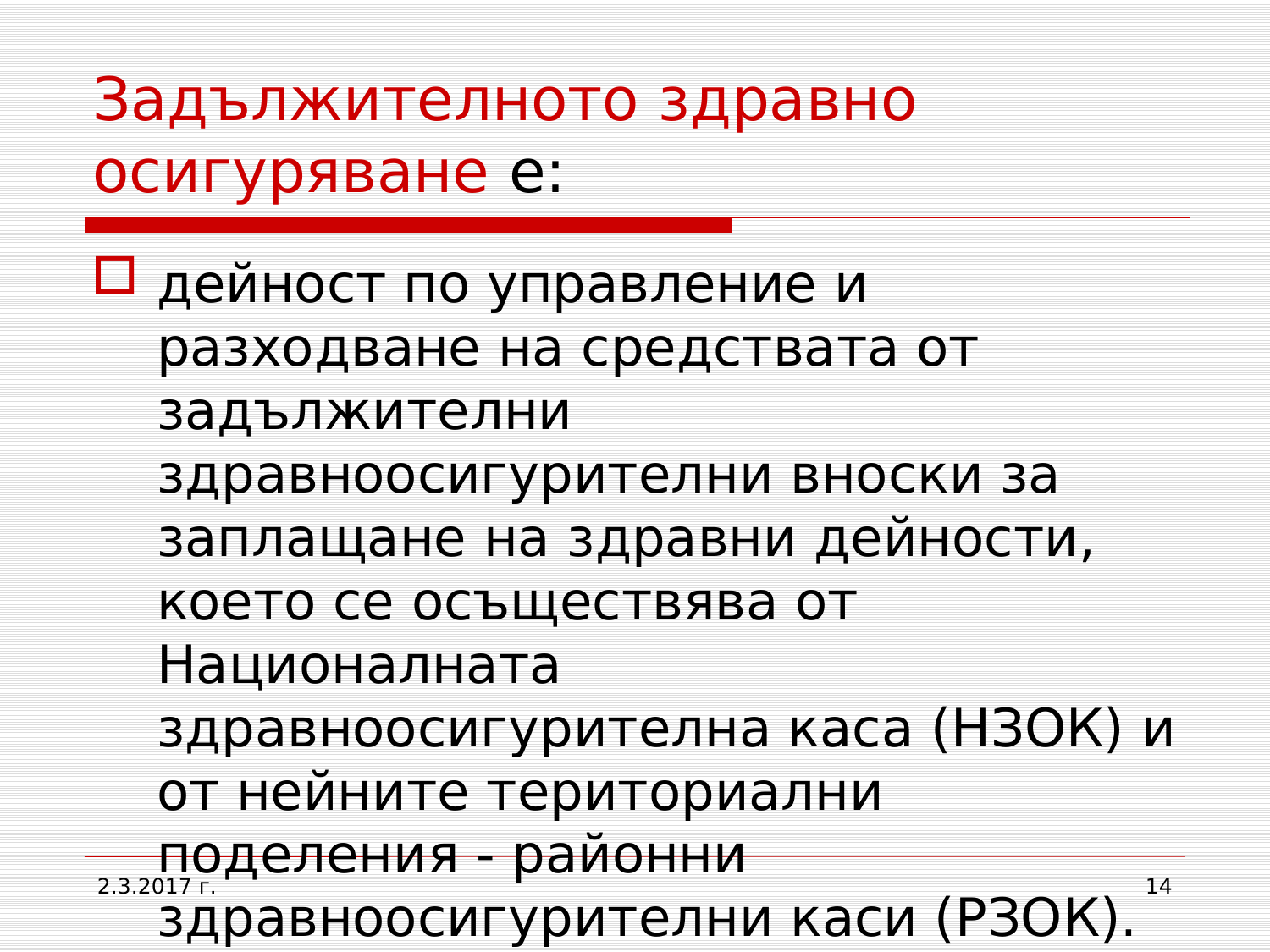

# Задължителното здравно осигуряване е:
дейност по управление и разходване на средствата от задължителни здравноосигурителни вноски за заплащане на здравни дейности, което се осъществява от Националната здравноосигурителна каса (НЗОК) и от нейните териториални поделения - районни здравноосигурителни каси (РЗОК).
2.3.2017 г.
14